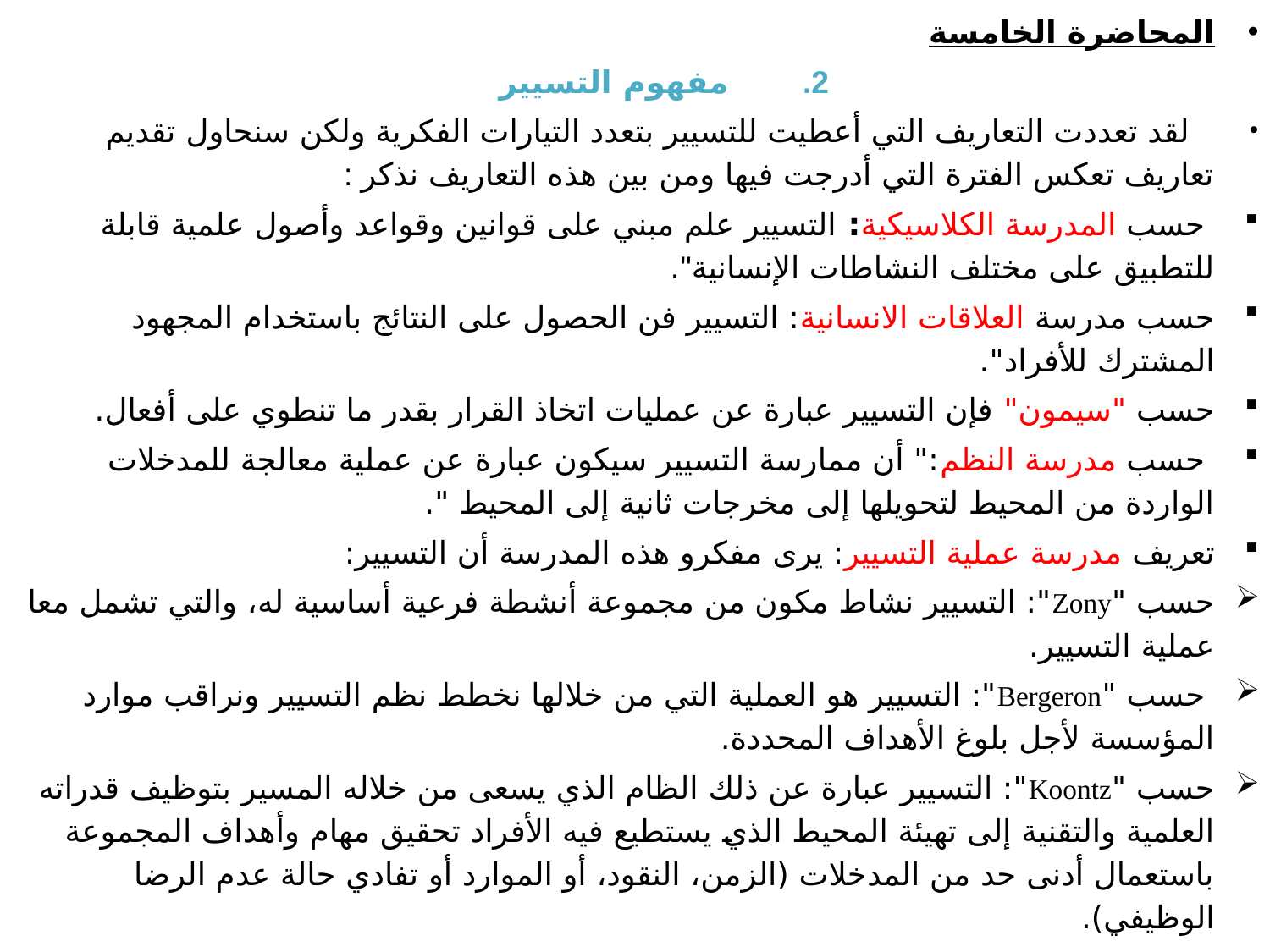

المحاضرة الخامسة
مفهوم التسيير
   لقد تعددت التعاريف التي أعطيت للتسيير بتعدد التيارات الفكرية ولكن سنحاول تقديم تعاريف تعكس الفترة التي أدرجت فيها ومن بين هذه التعاريف نذكر :
 حسب المدرسة الكلاسيكية: التسيير علم مبني على قوانين وقواعد وأصول علمية قابلة للتطبيق على مختلف النشاطات الإنسانية".
حسب مدرسة العلاقات الانسانية: التسيير فن الحصول على النتائج باستخدام المجهود المشترك للأفراد".
حسب "سيمون" فإن التسيير عبارة عن عمليات اتخاذ القرار بقدر ما تنطوي على أفعال.
 حسب مدرسة النظم:" أن ممارسة التسيير سيكون عبارة عن عملية معالجة للمدخلات الواردة من المحيط لتحويلها إلى مخرجات ثانية إلى المحيط ".
تعريف مدرسة عملية التسيير: يرى مفكرو هذه المدرسة أن التسيير:
حسب "Zony": التسيير نشاط مكون من مجموعة أنشطة فرعية أساسية له، والتي تشمل معا عملية التسيير.
 حسب "Bergeron": التسيير هو العملية التي من خلالها نخطط نظم التسيير ونراقب موارد المؤسسة لأجل بلوغ الأهداف المحددة.
حسب "Koontz": التسيير عبارة عن ذلك الظام الذي يسعى من خلاله المسير بتوظيف قدراته العلمية والتقنية إلى تهيئة المحيط الذي يستطيع فيه الأفراد تحقيق مهام وأهداف المجموعة باستعمال أدنى حد من المدخلات (الزمن، النقود، أو الموارد أو تفادي حالة عدم الرضا الوظيفي).